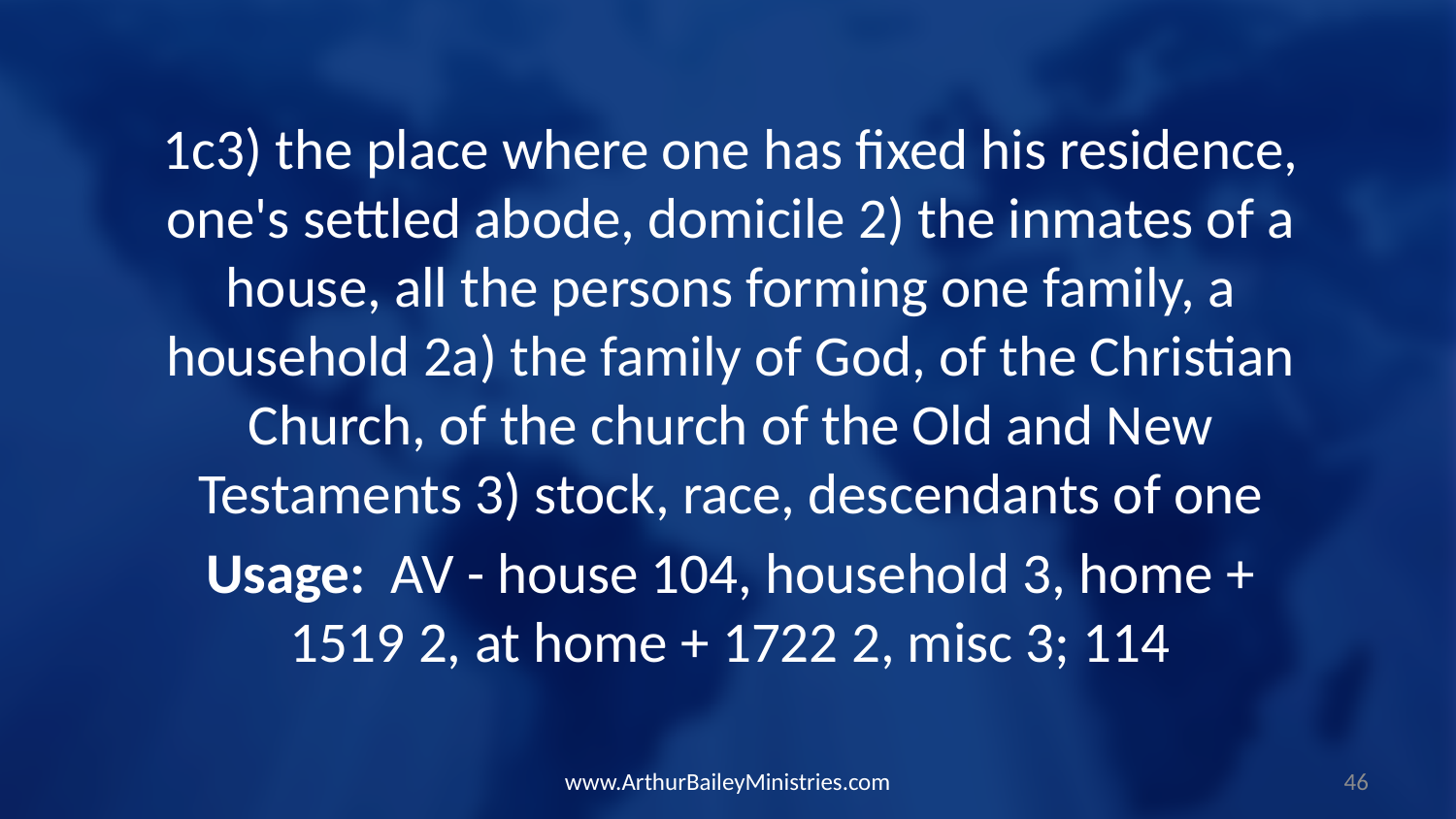

1c3) the place where one has fixed his residence, one's settled abode, domicile 2) the inmates of a house, all the persons forming one family, a household 2a) the family of God, of the Christian Church, of the church of the Old and New Testaments 3) stock, race, descendants of one
Usage:  AV - house 104, household 3, home + 1519 2, at home + 1722 2, misc 3; 114

www.ArthurBaileyMinistries.com
46